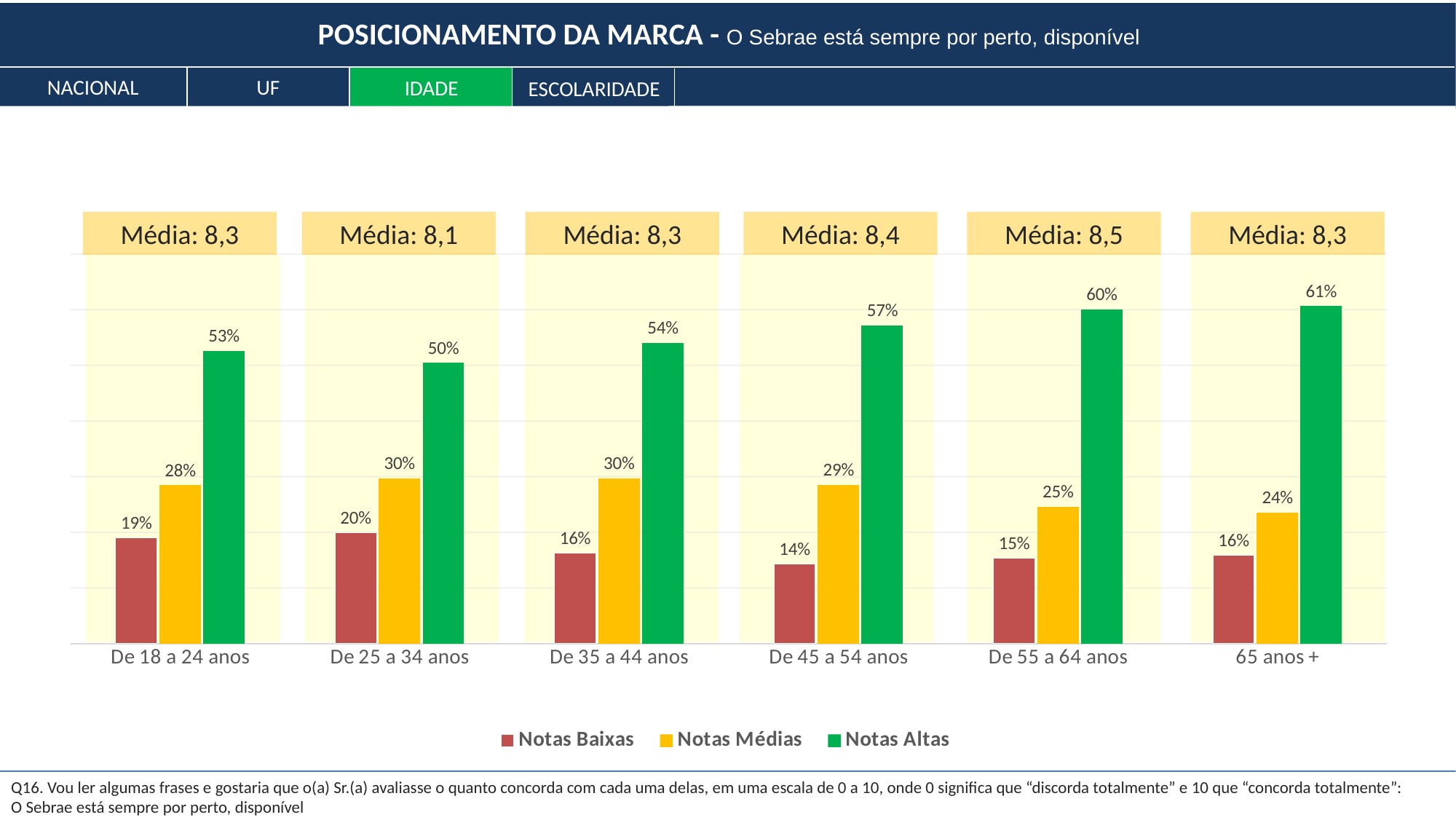

POSICIONAMENTO DA MARCA - O Sebrae está sempre por perto, disponível
NACIONAL
UF
IDADE
ESCOLARIDADE
Média: 8,3
Média: 8,1
Média: 8,3
Média: 8,4
Média: 8,5
Média: 8,3

### Chart

| Category | Notas Baixas | Notas Médias | Notas Altas |
|---|---|---|---|
| De 18 a 24 anos | 0.1895082358129074 | 0.2844229505931389 | 0.5260688135939536 |
| De 25 a 34 anos | 0.19859254545068938 | 0.2970209529195413 | 0.5043865016297694 |
| De 35 a 44 anos | 0.16238137002957578 | 0.29735750808819505 | 0.5402611218822292 |
| De 45 a 54 anos | 0.14345368392238445 | 0.2851655124049529 | 0.5713808036726626 |
| De 55 a 64 anos | 0.15371164758305964 | 0.24620474942209164 | 0.6000836029948488 |
| 65 anos + | 0.15836758136304707 | 0.2352767757108842 | 0.6063556429260687 |

Q16. Vou ler algumas frases e gostaria que o(a) Sr.(a) avaliasse o quanto concorda com cada uma delas, em uma escala de 0 a 10, onde 0 significa que “discorda totalmente” e 10 que “concorda totalmente”:
O Sebrae está sempre por perto, disponível